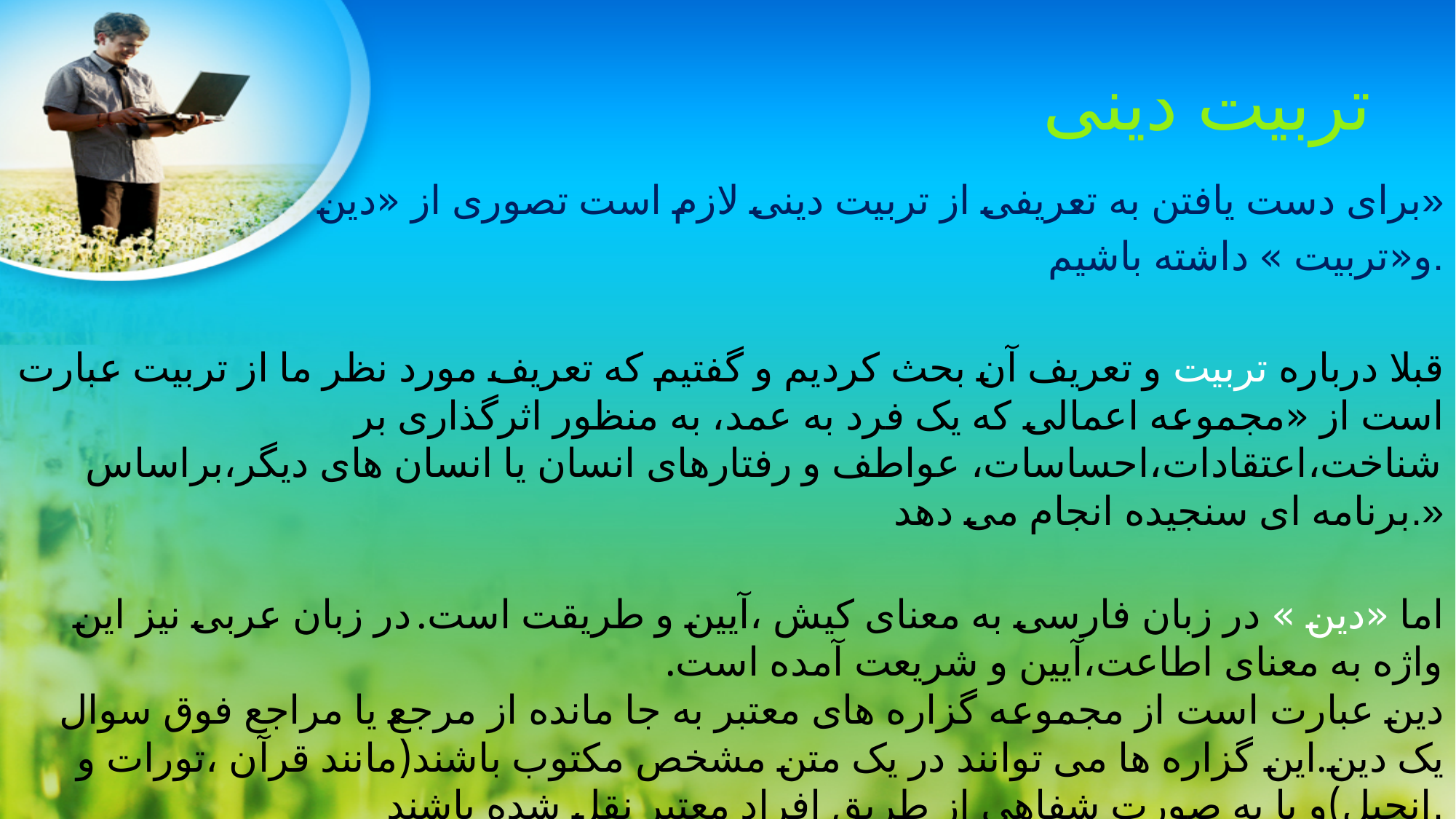

# تربیت دینی
برای دست يافتن به تعريفی از تربيت دينی لازم است تصوری از «دين»
 و«تربيت » داشته باشيم.

قبلا درباره تربيت و تعريف آن بحث کرديم و گفتيم که تعريف مورد نظر ما از تربيت عبارت است از «مجموعه اعمالی که يک فرد به عمد، به منظور اثرگذاری بر شناخت،اعتقادات،احساسات، عواطف و رفتارهای انسان يا انسان های ديگر،براساس برنامه ای سنجيده انجام می دهد.»
اما «دين » در زبان فارسی به معنای کيش ،آيين و طريقت است. در زبان عربی نيز اين واژه به معنای اطاعت،آيين و شريعت آمده است.
دين عبارت است از مجموعه گزاره های معتبر به جا مانده از مرجع يا مراجع فوق سوال يک دين.اين گزاره ها می توانند در يک متن مشخص مکتوب باشند(مانند قرآن ،تورات و انجيل)و يا به صورت شفاهی از طريق افراد معتبر نقل شده باشند.